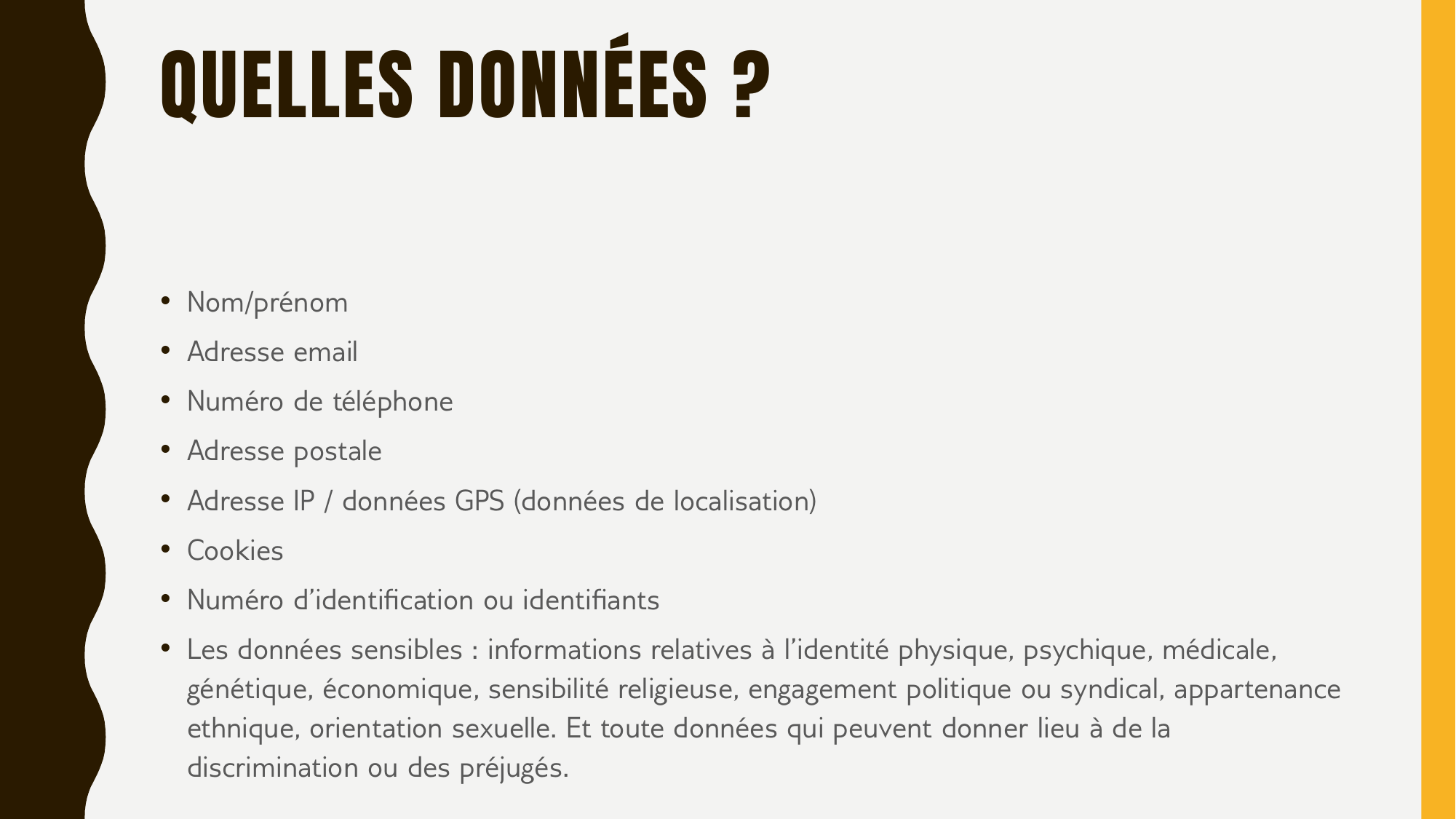

# QUELLES Données ?
Nom/prénom
Adresse email
Numéro de téléphone
Adresse postale
Adresse IP / données GPS (données de localisation)
Cookies
Numéro d’identification ou identifiants
Les données sensibles : informations relatives à l’identité physique, psychique, médicale, génétique, économique, sensibilité religieuse, engagement politique ou syndical, appartenance ethnique, orientation sexuelle. Et toute données qui peuvent donner lieu à de la discrimination ou des préjugés.